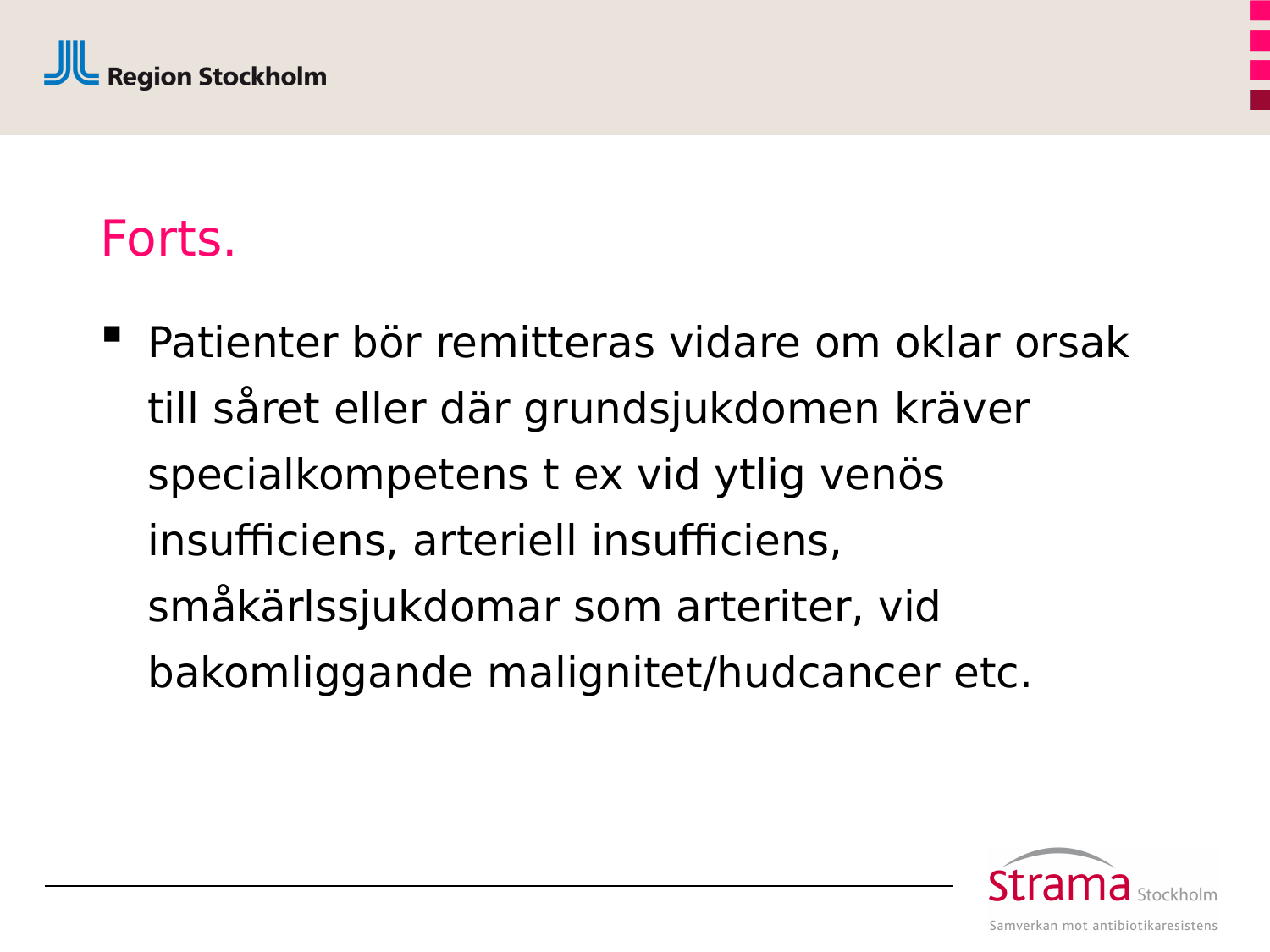

# Forts.
Patienter bör remitteras vidare om oklar orsak till såret eller där grundsjukdomen kräver specialkompetens t ex vid ytlig venös insufficiens, arteriell insufficiens, småkärlssjukdomar som arteriter, vid bakomliggande malignitet/hudcancer etc.